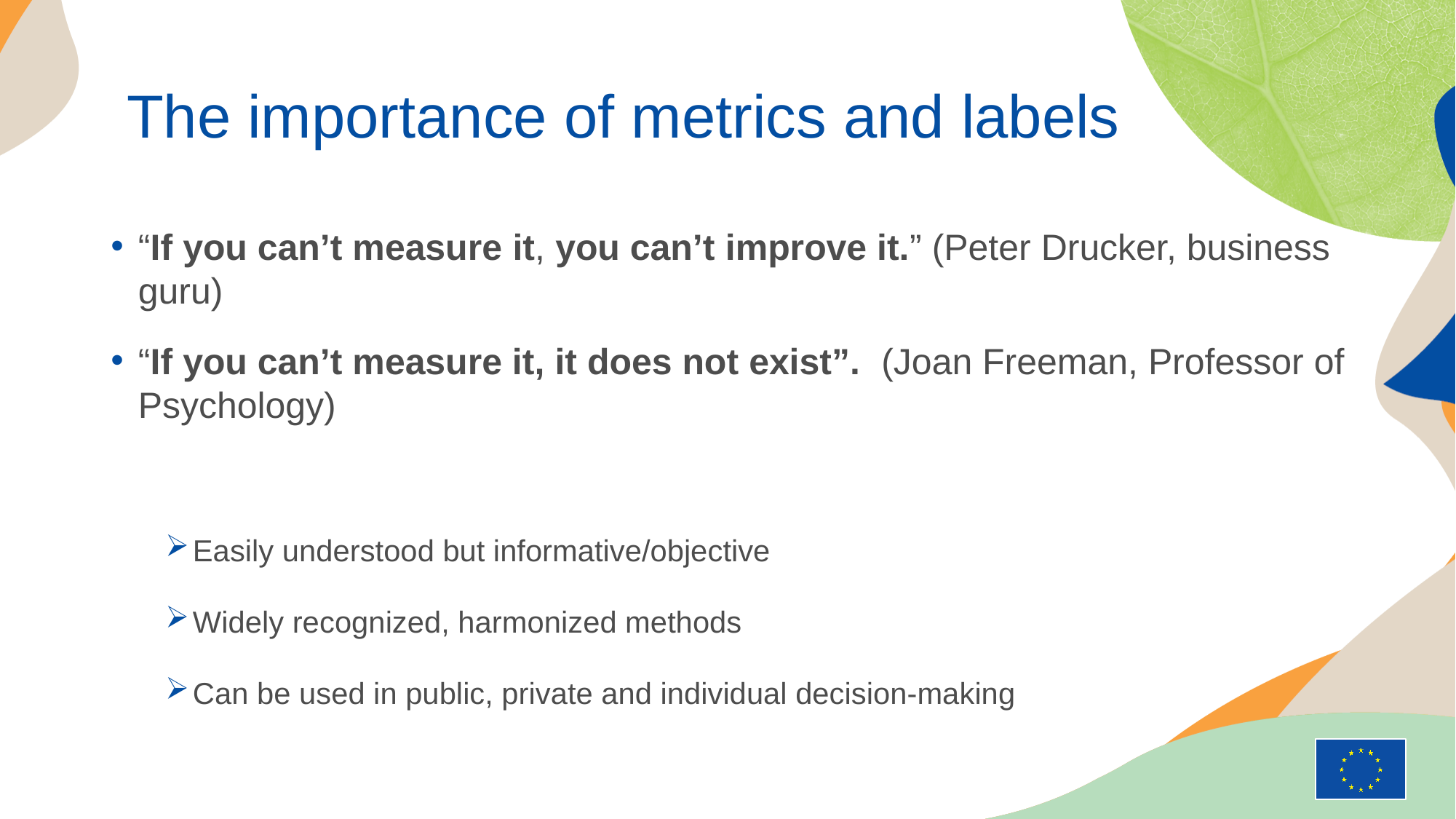

# The importance of metrics and labels
“If you can’t measure it, you can’t improve it.” (Peter Drucker, business guru)
“If you can’t measure it, it does not exist”.  (Joan Freeman, Professor of Psychology)

Easily understood but informative/objective
Widely recognized, harmonized methods
Can be used in public, private and individual decision-making